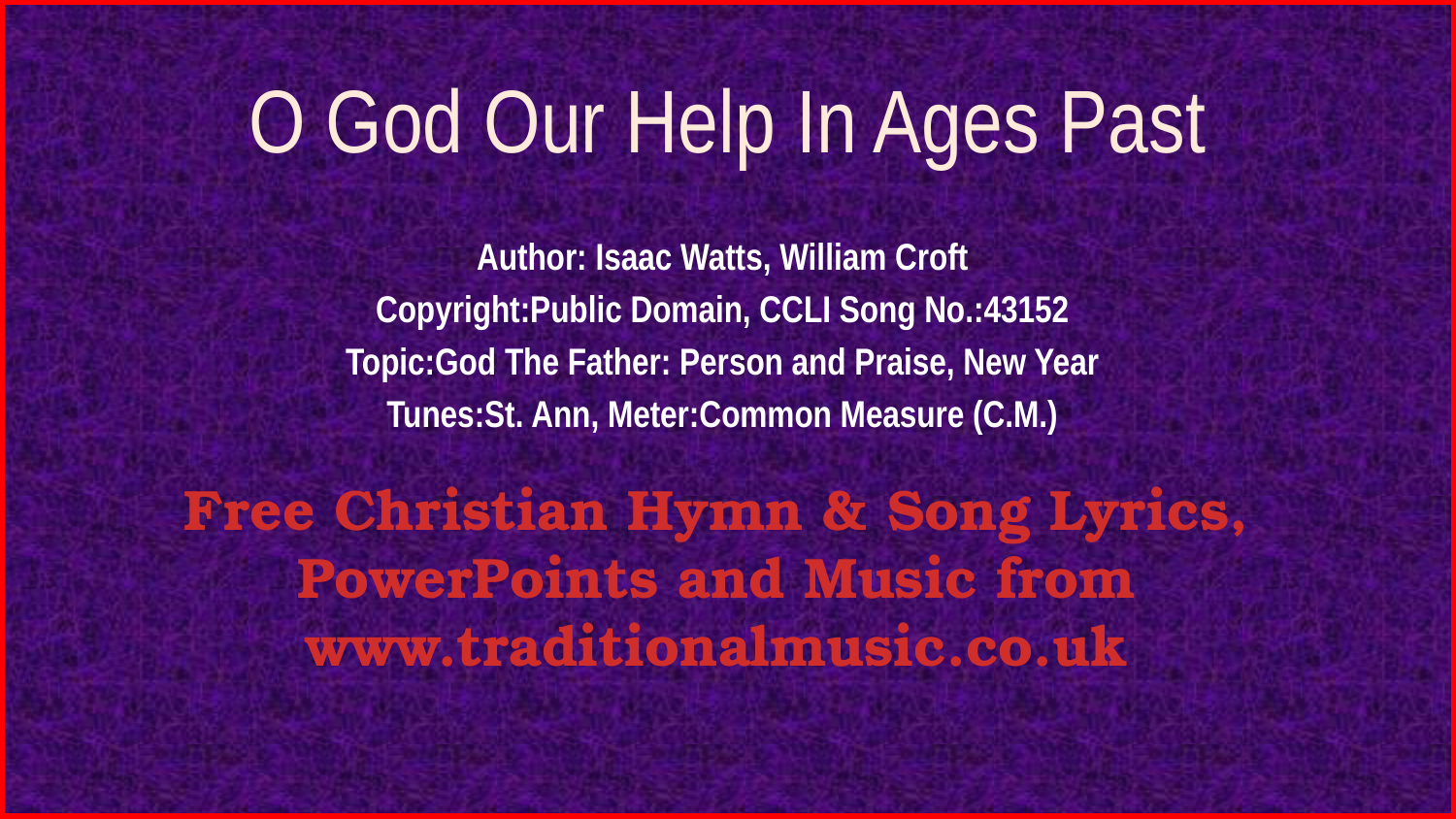

# O God Our Help In Ages Past
Author: Isaac Watts, William Croft
Copyright:Public Domain, CCLI Song No.:43152
Topic:God The Father: Person and Praise, New Year
Tunes:St. Ann, Meter:Common Measure (C.M.)